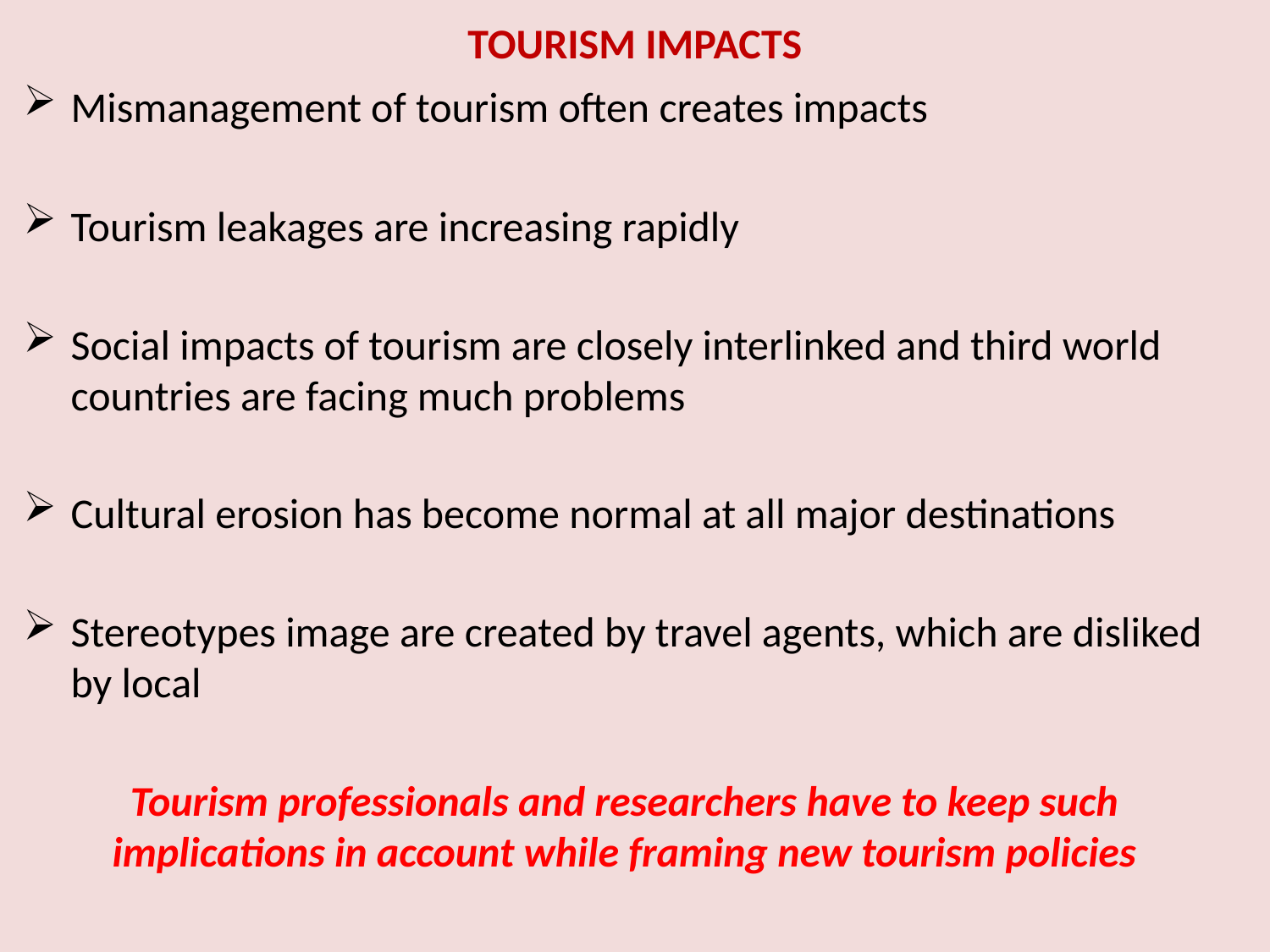

# TOURISM IMPACTS
Mismanagement of tourism often creates impacts

Tourism leakages are increasing rapidly

Social impacts of tourism are closely interlinked and third world countries are facing much problems

Cultural erosion has become normal at all major destinations

Stereotypes image are created by travel agents, which are disliked by local

Tourism professionals and researchers have to keep such implications in account while framing new tourism policies